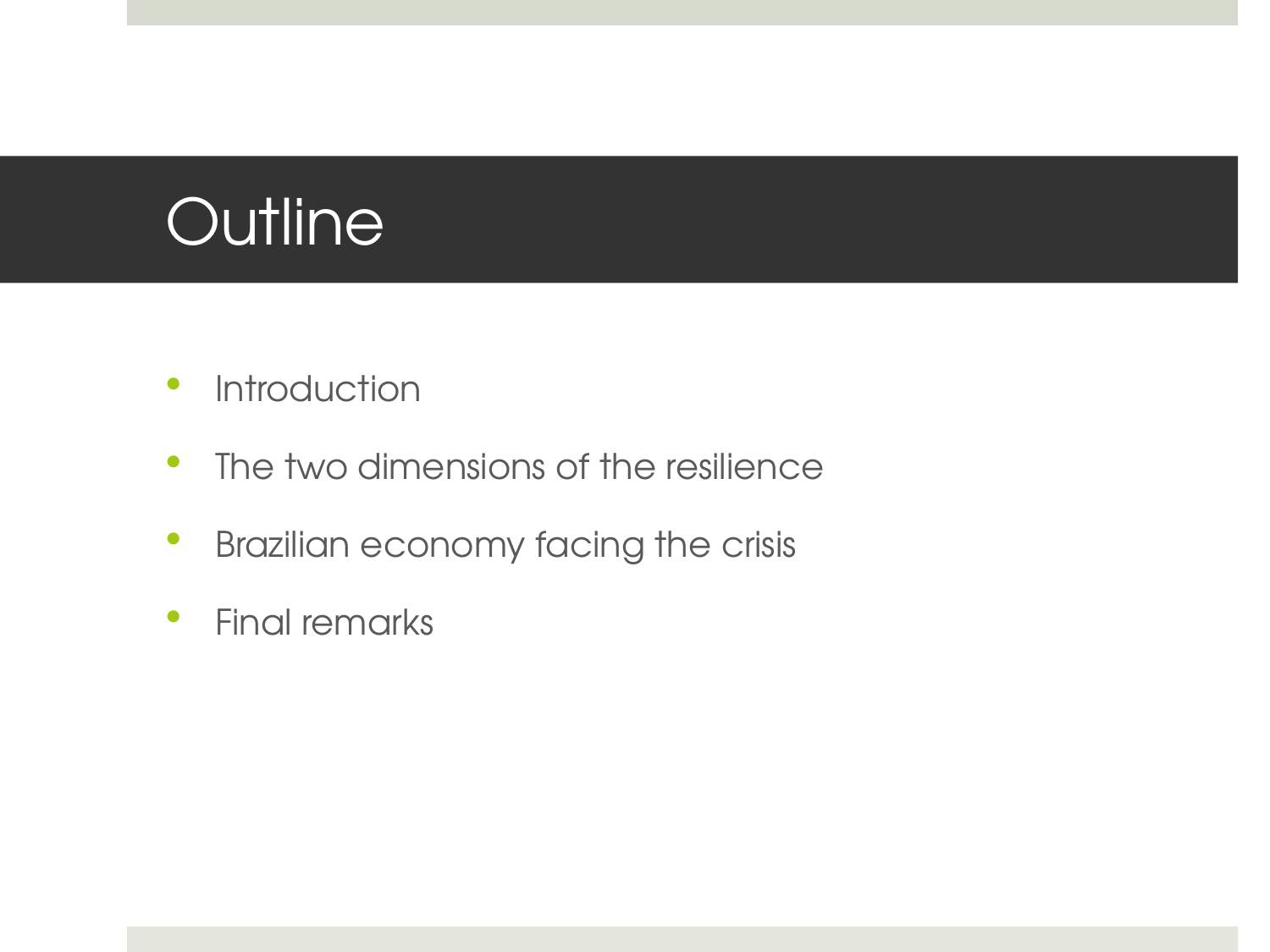

# Outline
Introduction
The two dimensions of the resilience
Brazilian economy facing the crisis
Final remarks